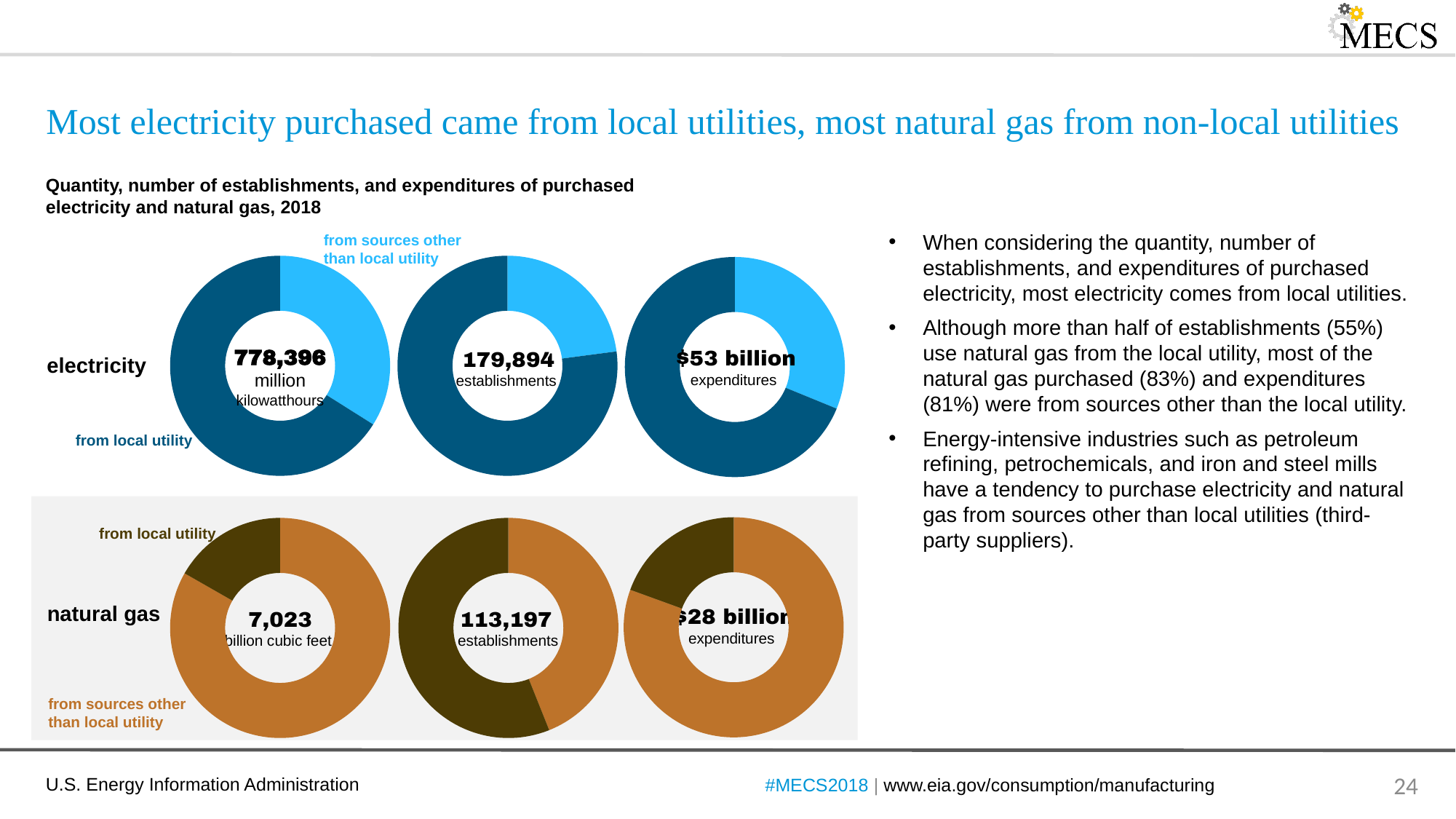

# Most electricity purchased came from local utilities, most natural gas from non-local utilities
Quantity, number of establishments, and expenditures of purchased electricity and natural gas, 2018
When considering the quantity, number of establishments, and expenditures of purchased electricity, most electricity comes from local utilities.
Although more than half of establishments (55%) use natural gas from the local utility, most of the natural gas purchased (83%) and expenditures (81%) were from sources other than the local utility.
Energy-intensive industries such as petroleum refining, petrochemicals, and iron and steel mills have a tendency to purchase electricity and natural gas from sources other than local utilities (third-party suppliers).
from sources other
than local utility

### Chart

| Category |  |
|---|---|

### Chart

| Category |  |
|---|---|

### Chart

| Category |  |
|---|---|
778,396
million kilowatthours
$53 billion
expenditures
179,894
establishments
electricity
from local utility

### Chart

| Category |  |
|---|---|

### Chart

| Category |  |
|---|---|

### Chart

| Category |  |
|---|---|
from local utility
natural gas
$28 billion
expenditures
7,023
billion cubic feet
113,197
establishments
from sources other
than local utility
#MECS2018 | www.eia.gov/consumption/manufacturing
24